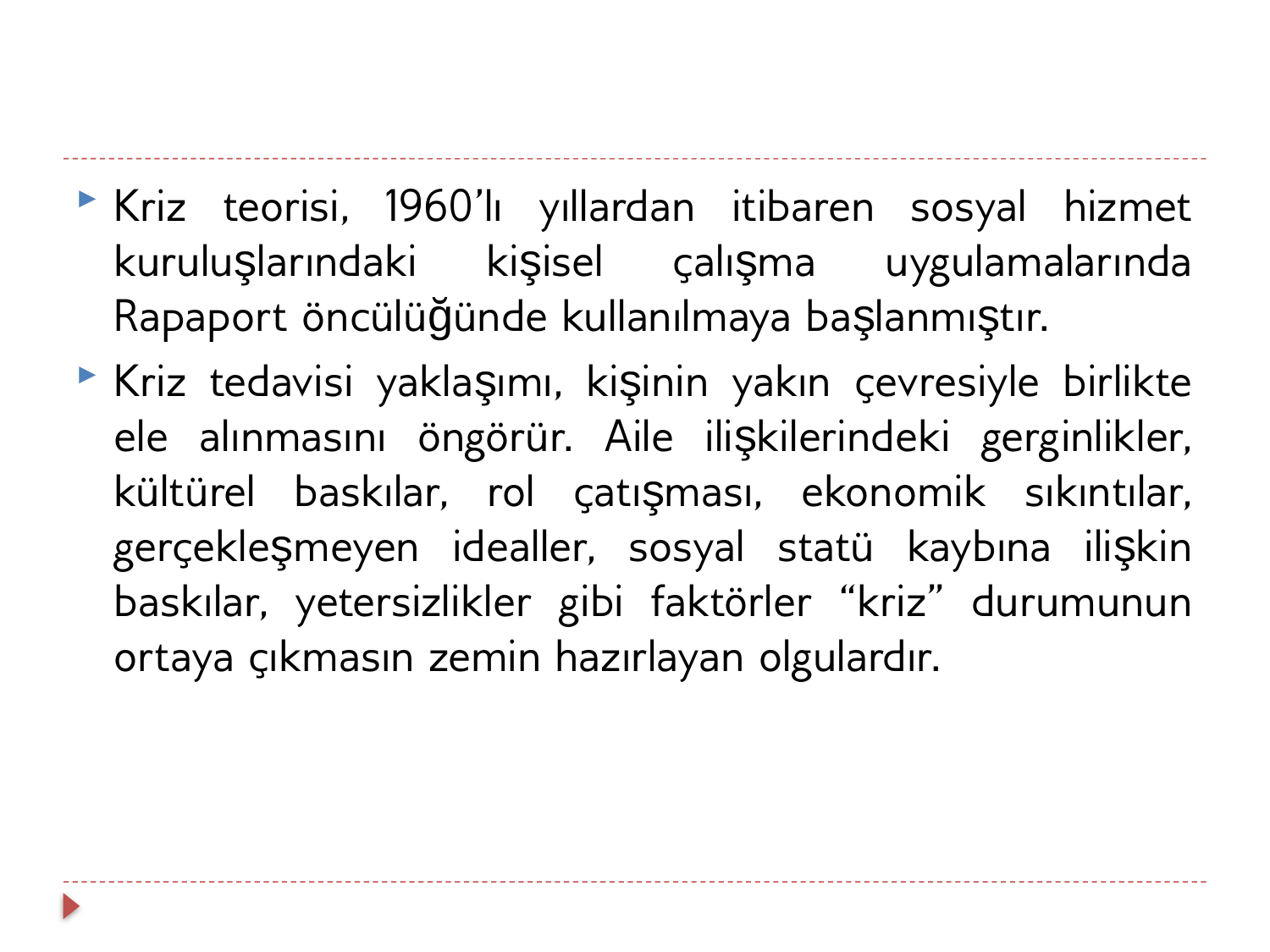

Kriz teorisi, 1960’lı yıllardan itibaren sosyal hizmet kuruluşlarındaki kişisel çalışma uygulamalarında Rapaport öncülüğünde kullanılmaya başlanmıştır.
Kriz tedavisi yaklaşımı, kişinin yakın çevresiyle birlikte ele alınmasını öngörür. Aile ilişkilerindeki gerginlikler, kültürel baskılar, rol çatışması, ekonomik sıkıntılar, gerçekleşmeyen idealler, sosyal statü kaybına ilişkin baskılar, yetersizlikler gibi faktörler “kriz” durumunun ortaya çıkmasın zemin hazırlayan olgulardır.